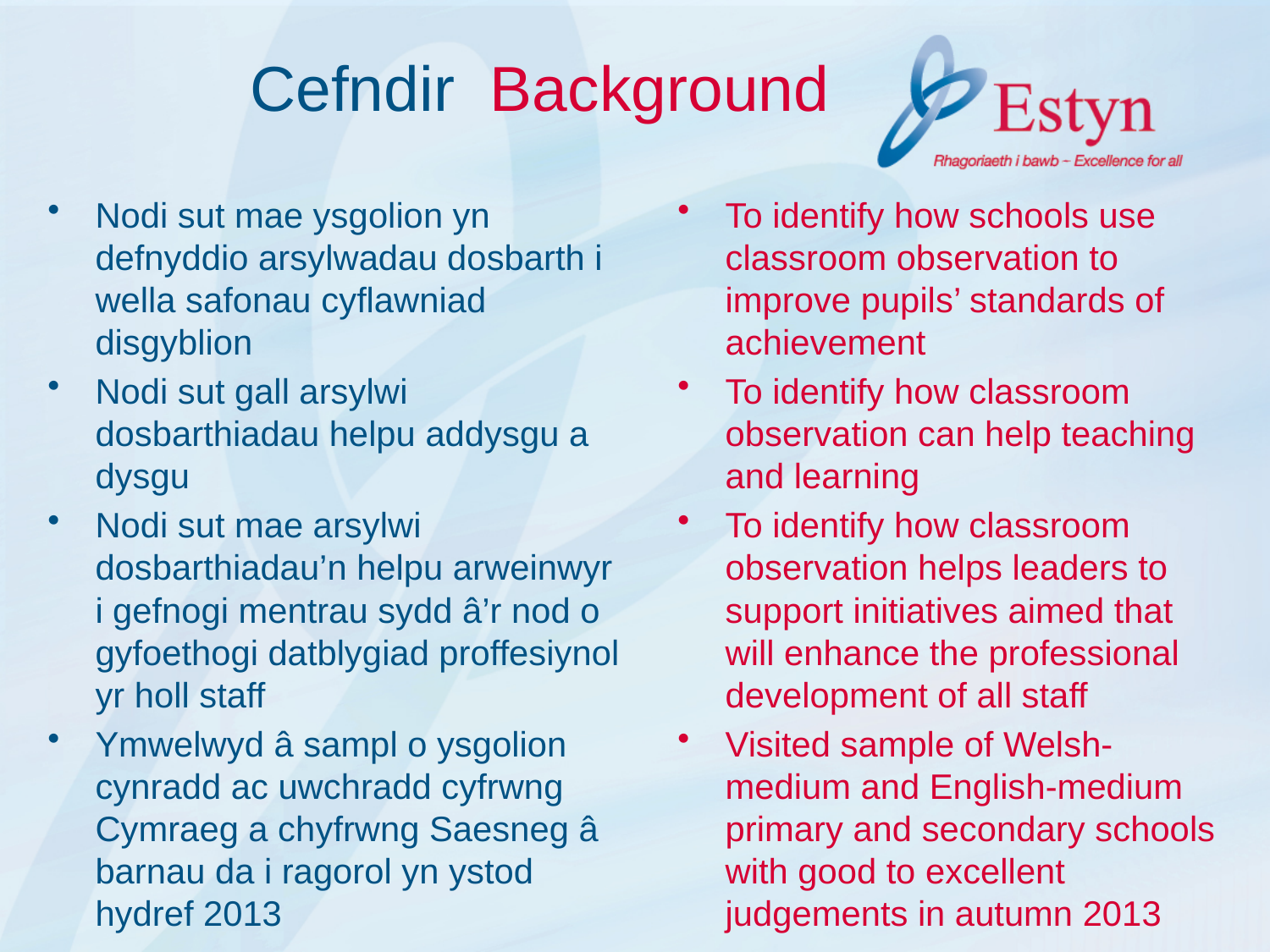

# Cefndir  Background
Nodi sut mae ysgolion yn defnyddio arsylwadau dosbarth i wella safonau cyflawniad disgyblion
Nodi sut gall arsylwi dosbarthiadau helpu addysgu a dysgu
Nodi sut mae arsylwi dosbarthiadau’n helpu arweinwyr i gefnogi mentrau sydd â’r nod o gyfoethogi datblygiad proffesiynol yr holl staff
Ymwelwyd â sampl o ysgolion cynradd ac uwchradd cyfrwng Cymraeg a chyfrwng Saesneg â barnau da i ragorol yn ystod hydref 2013
To identify how schools use classroom observation to improve pupils’ standards of achievement
To identify how classroom observation can help teaching and learning
To identify how classroom observation helps leaders to support initiatives aimed that will enhance the professional development of all staff
Visited sample of Welsh-medium and English-medium primary and secondary schools with good to excellent judgements in autumn 2013